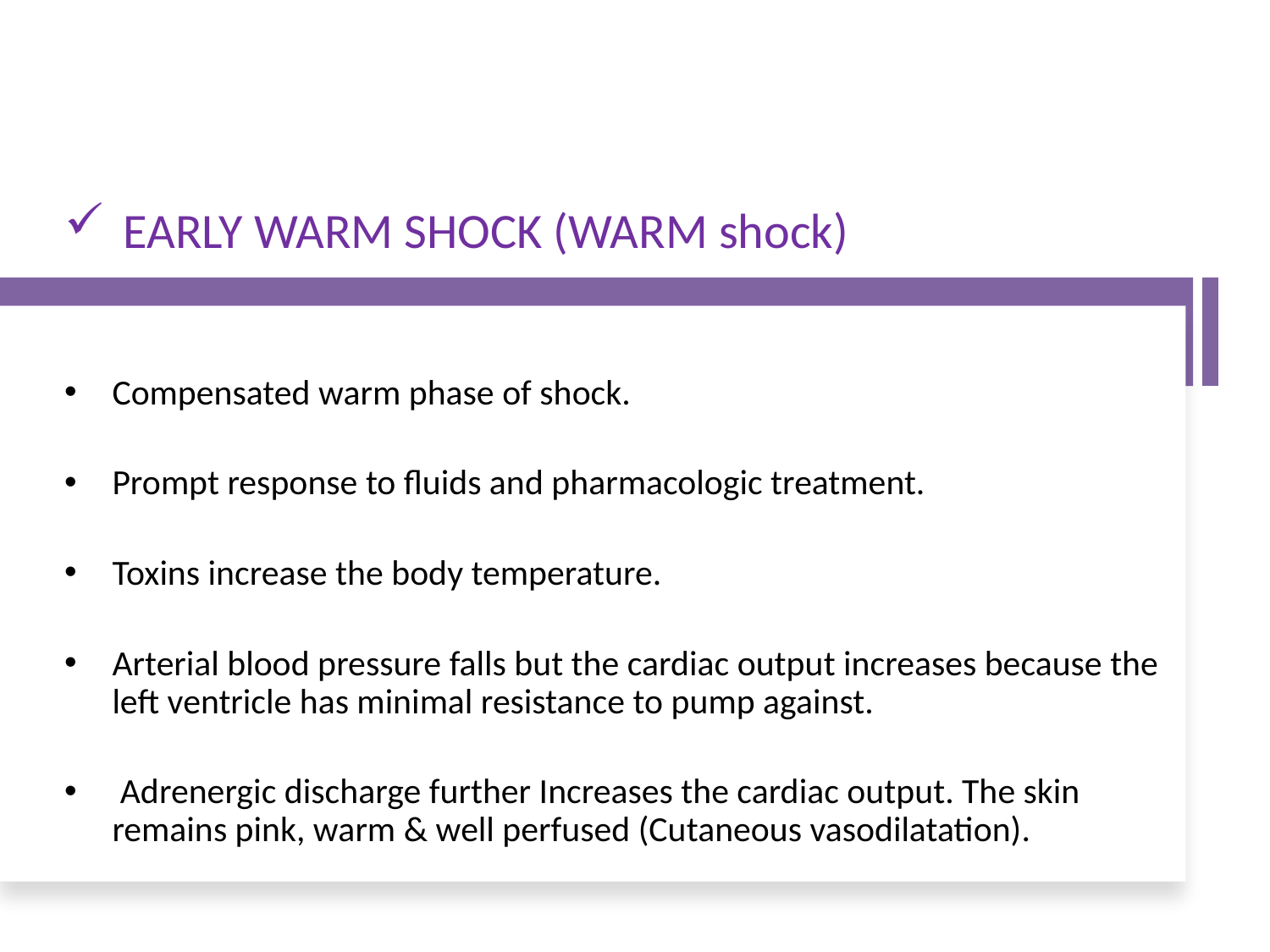

EARLY WARM SHOCK (WARM shock)

Compensated warm phase of shock.

Prompt response to fluids and pharmacologic treatment.

Toxins increase the body temperature.

Arterial blood pressure falls but the cardiac output increases because the left ventricle has minimal resistance to pump against.

 Adrenergic discharge further Increases the cardiac output. The skin remains pink, warm & well perfused (Cutaneous vasodilatation).